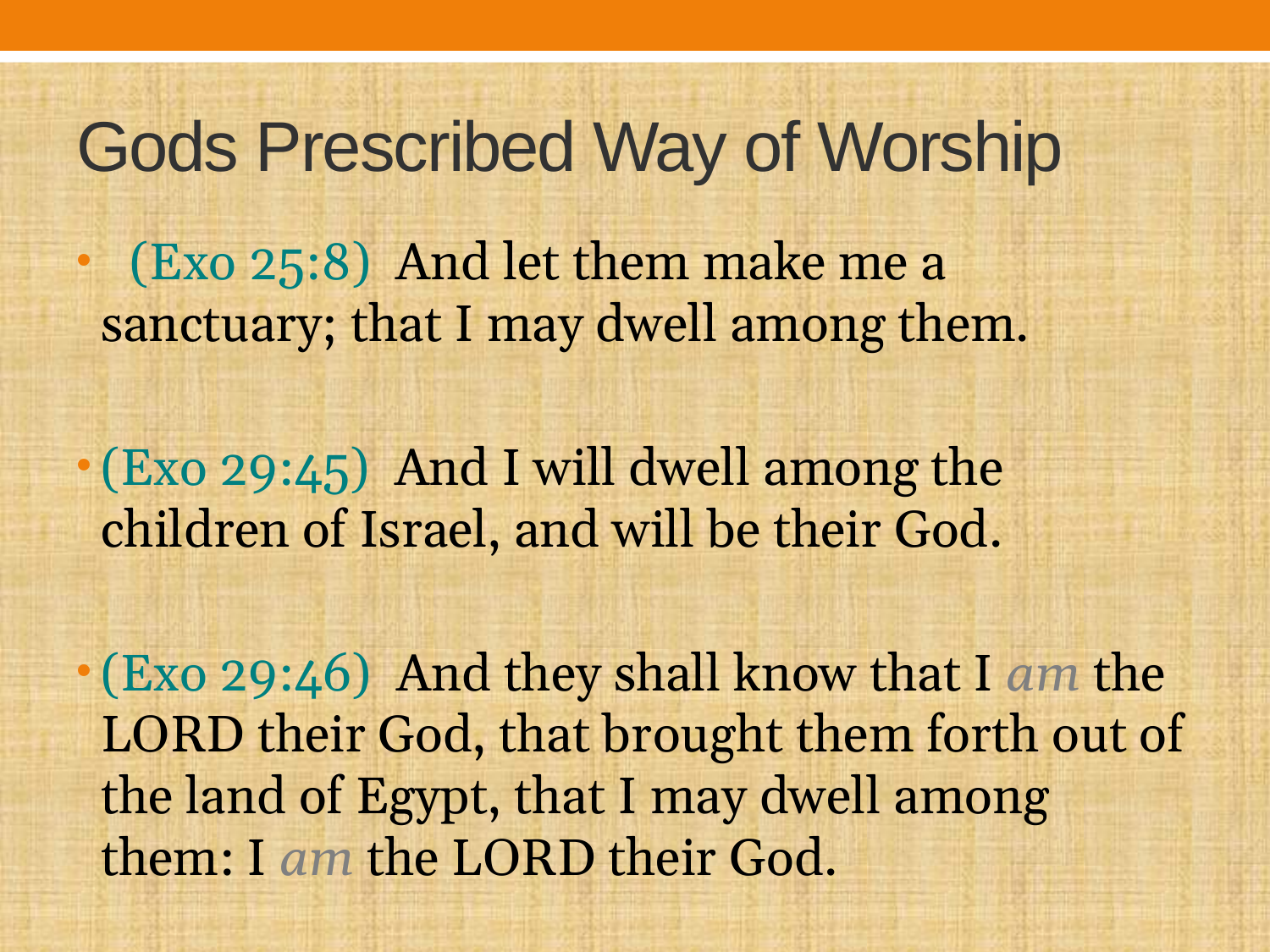

# Gods Prescribed Way of Worship
  (Exo 25:8)  And let them make me a sanctuary; that I may dwell among them.

(Exo 29:45)  And I will dwell among the children of Israel, and will be their God.

(Exo 29:46)  And they shall know that I am the LORD their God, that brought them forth out of the land of Egypt, that I may dwell among them: I am the LORD their God.